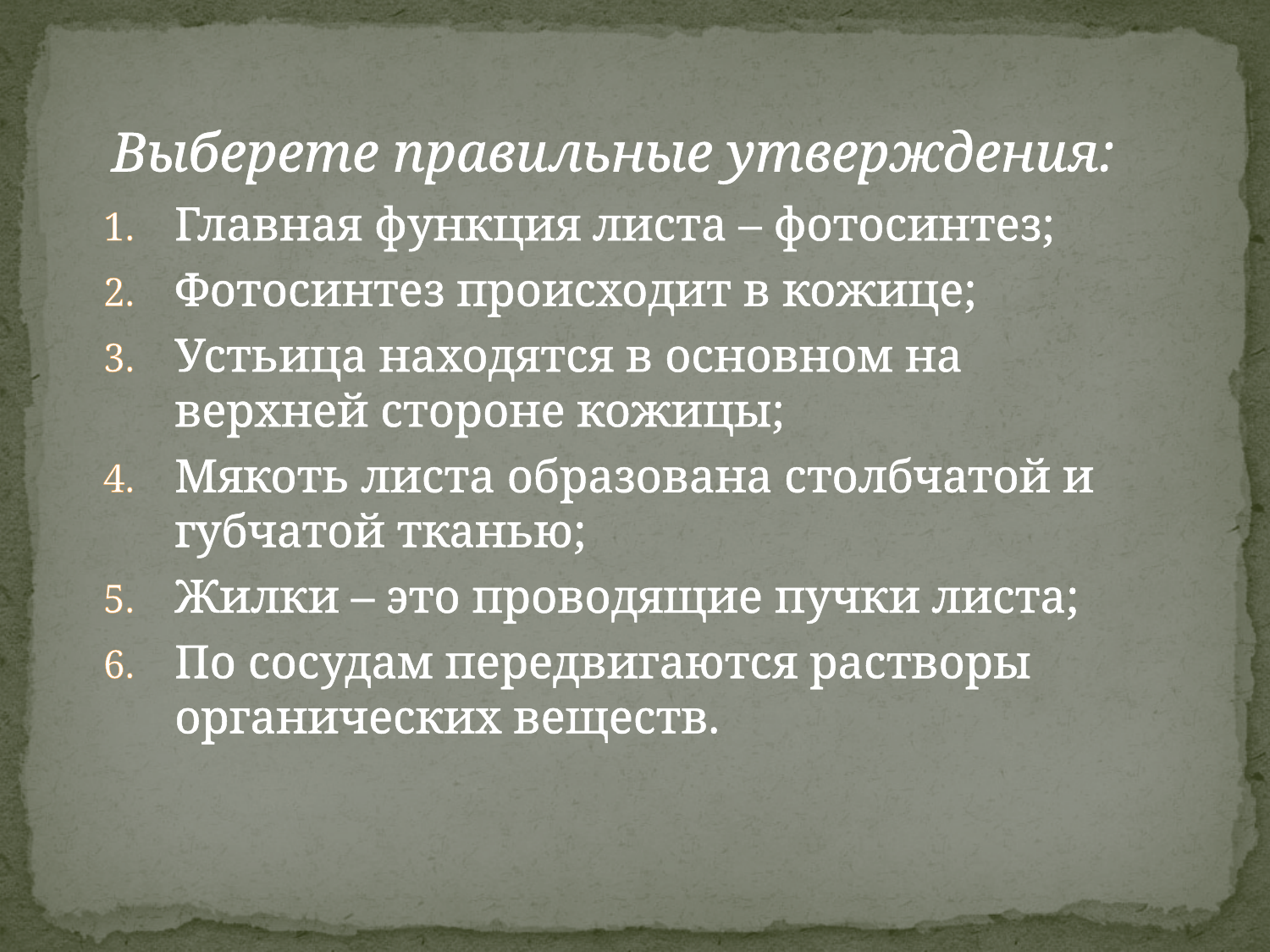

# Выберете правильные утверждения:
Главная функция листа – фотосинтез;
Фотосинтез происходит в кожице;
Устьица находятся в основном на верхней стороне кожицы;
Мякоть листа образована столбчатой и губчатой тканью;
Жилки – это проводящие пучки листа;
По сосудам передвигаются растворы органических веществ.